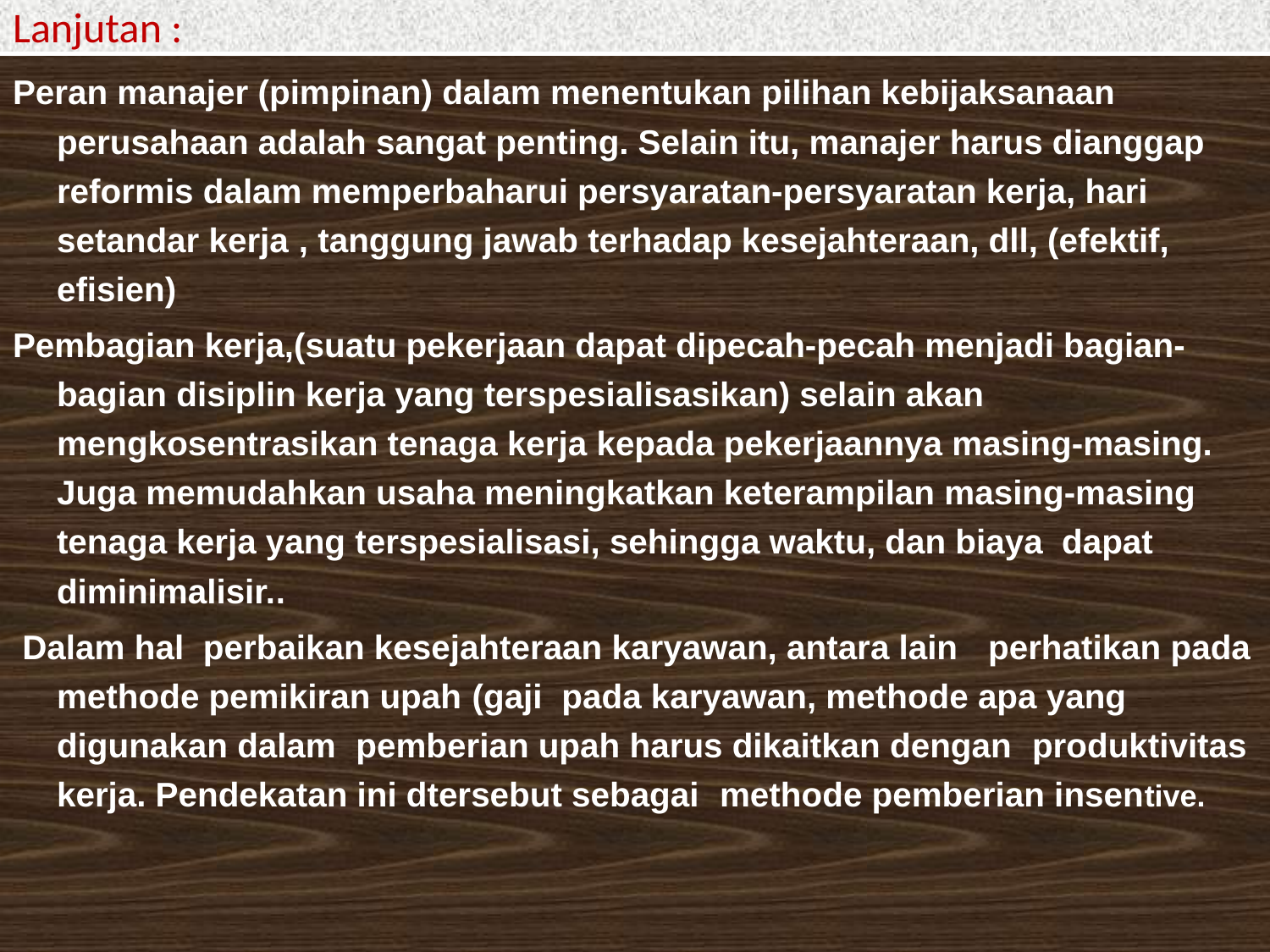

# Lanjutan :
Peran manajer (pimpinan) dalam menentukan pilihan kebijaksanaan perusahaan adalah sangat penting. Selain itu, manajer harus dianggap reformis dalam memperbaharui persyaratan-persyaratan kerja, hari setandar kerja , tanggung jawab terhadap kesejahteraan, dll, (efektif, efisien)
Pembagian kerja,(suatu pekerjaan dapat dipecah-pecah menjadi bagian-bagian disiplin kerja yang terspesialisasikan) selain akan mengkosentrasikan tenaga kerja kepada pekerjaannya masing-masing. Juga memudahkan usaha meningkatkan keterampilan masing-masing tenaga kerja yang terspesialisasi, sehingga waktu, dan biaya  dapat diminimalisir..
 Dalam hal  perbaikan kesejahteraan karyawan, antara lain   perhatikan pada methode pemikiran upah (gaji  pada karyawan, methode apa yang digunakan dalam  pemberian upah harus dikaitkan dengan  produktivitas kerja. Pendekatan ini dtersebut sebagai  methode pemberian insentive.